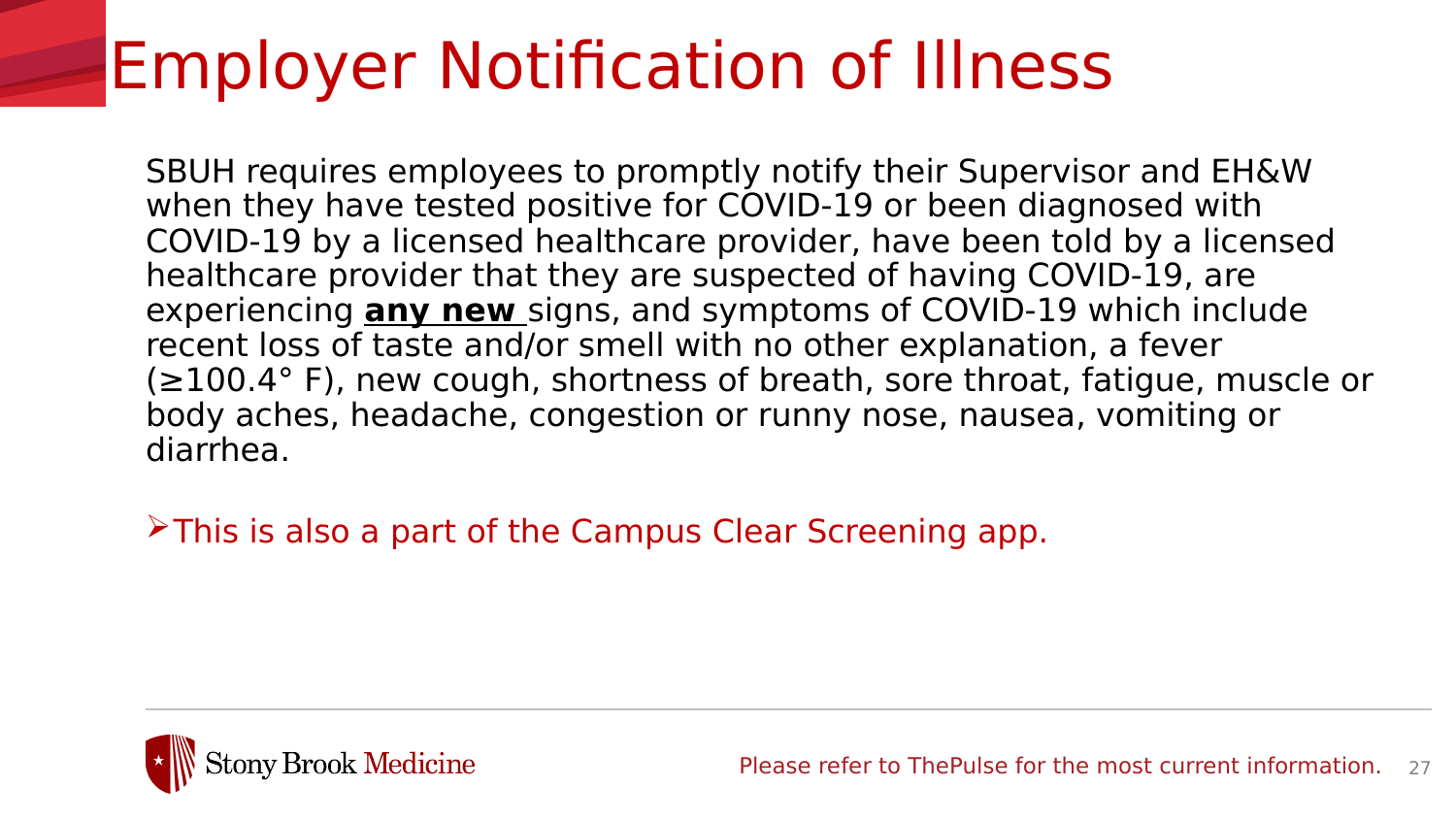

Employer Notification of Illness
SBUH requires employees to promptly notify their Supervisor and EH&W when they have tested positive for COVID-19 or been diagnosed with COVID-19 by a licensed healthcare provider, have been told by a licensed healthcare provider that they are suspected of having COVID-19, are experiencing any new signs, and symptoms of COVID-19 which include recent loss of taste and/or smell with no other explanation, a fever (≥100.4° F), new cough, shortness of breath, sore throat, fatigue, muscle or body aches, headache, congestion or runny nose, nausea, vomiting or diarrhea.

This is also a part of the Campus Clear Screening app.

Please refer to ThePulse for the most current information.
27